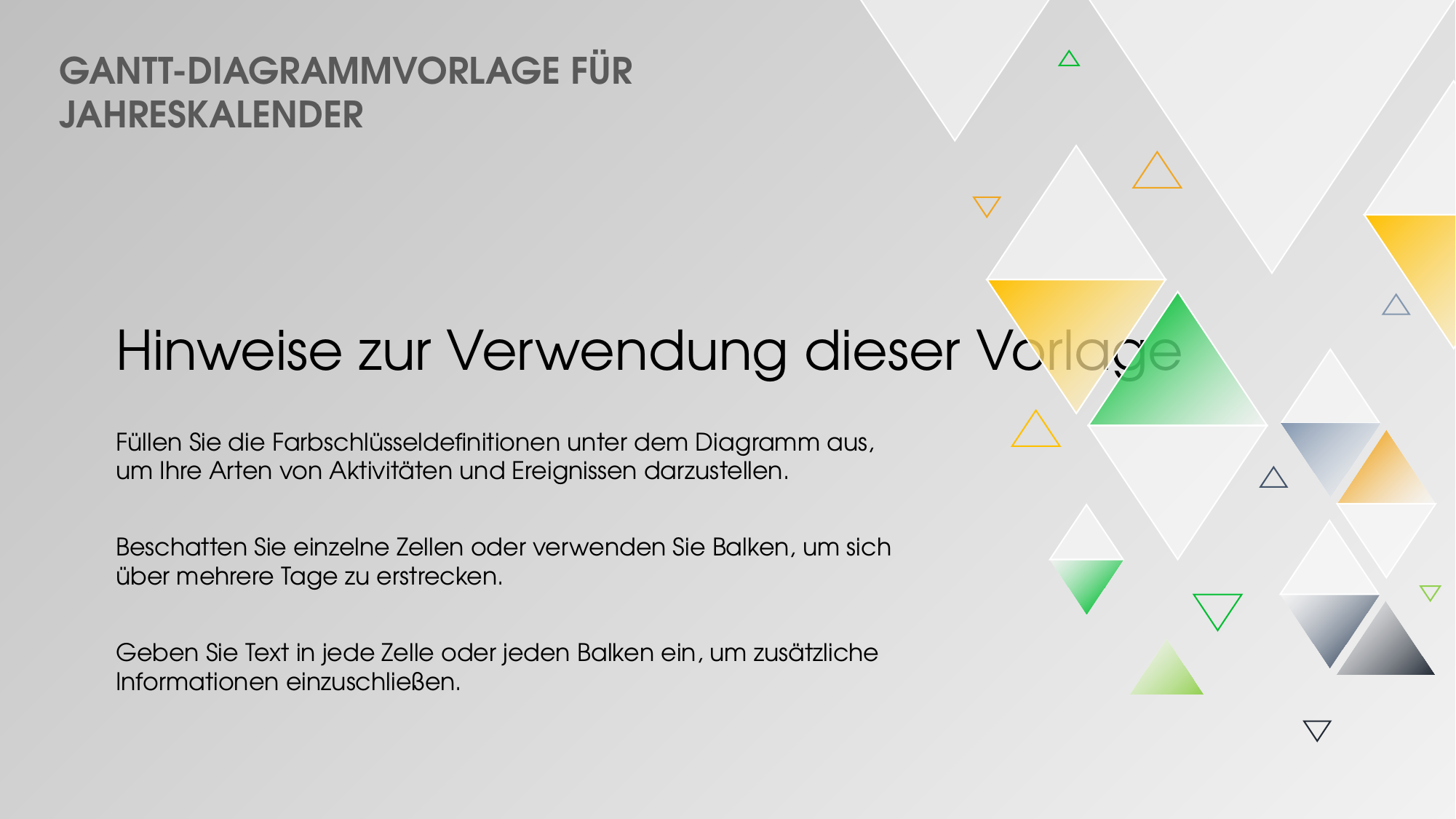

GANTT-DIAGRAMMVORLAGE FÜR JAHRESKALENDER
Hinweise zur Verwendung dieser Vorlage
Füllen Sie die Farbschlüsseldefinitionen unter dem Diagramm aus, um Ihre Arten von Aktivitäten und Ereignissen darzustellen.

Beschatten Sie einzelne Zellen oder verwenden Sie Balken, um sich über mehrere Tage zu erstrecken.

Geben Sie Text in jede Zelle oder jeden Balken ein, um zusätzliche Informationen einzuschließen.